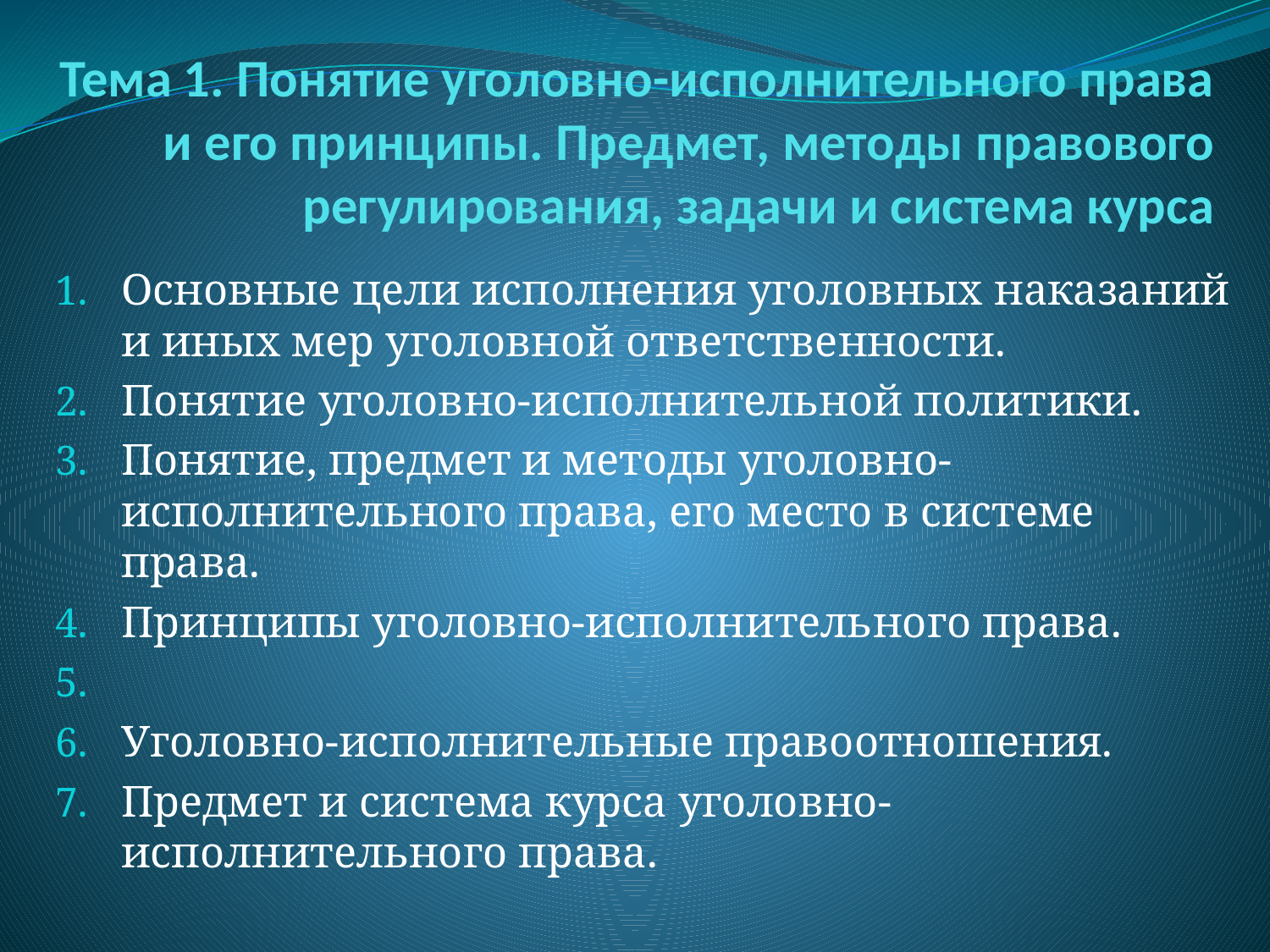

# Тема 1. Понятие уголовно-исполнительного права и его принципы. Предмет, методы правового регулирования, задачи и система курса
Основные цели исполнения уголовных наказаний и иных мер уголовной ответственности.
Понятие уголовно-исполнительной политики.
Понятие, предмет и методы уголовно-исполнительного права, его место в системе права.
Принципы уголовно-исполнительного права.

Уголовно-исполнительные правоотношения.
Предмет и система курса уголовно-исполнительного права.